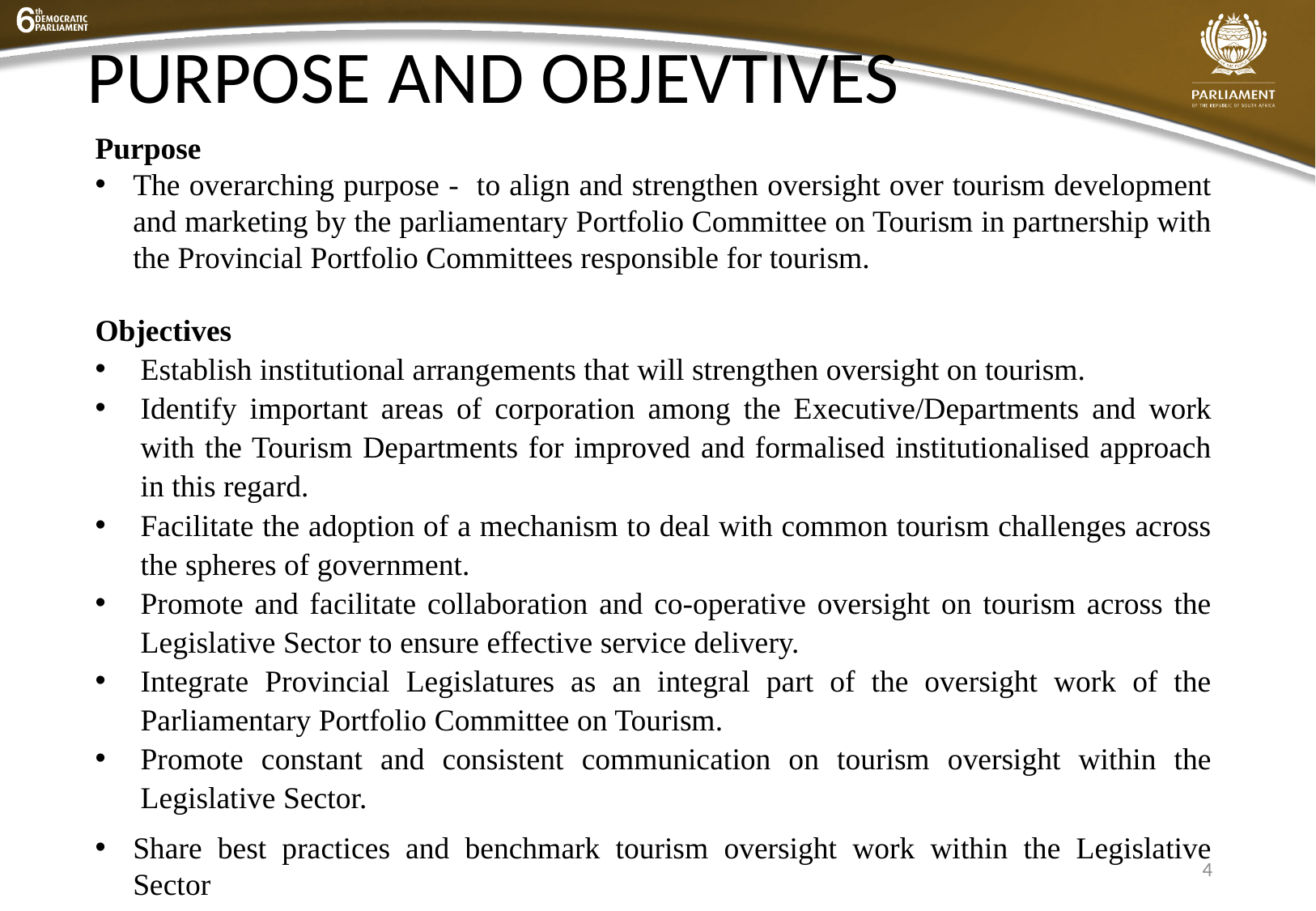

# PURPOSE AND OBJEVTIVES
Purpose
The overarching purpose -  to align and strengthen oversight over tourism development and marketing by the parliamentary Portfolio Committee on Tourism in partnership with the Provincial Portfolio Committees responsible for tourism.

Objectives
Establish institutional arrangements that will strengthen oversight on tourism.
Identify important areas of corporation among the Executive/Departments and work with the Tourism Departments for improved and formalised institutionalised approach in this regard.
Facilitate the adoption of a mechanism to deal with common tourism challenges across the spheres of government.
Promote and facilitate collaboration and co-operative oversight on tourism across the Legislative Sector to ensure effective service delivery.
Integrate Provincial Legislatures as an integral part of the oversight work of the Parliamentary Portfolio Committee on Tourism.
Promote constant and consistent communication on tourism oversight within the Legislative Sector.
Share best practices and benchmark tourism oversight work within the Legislative Sector
4